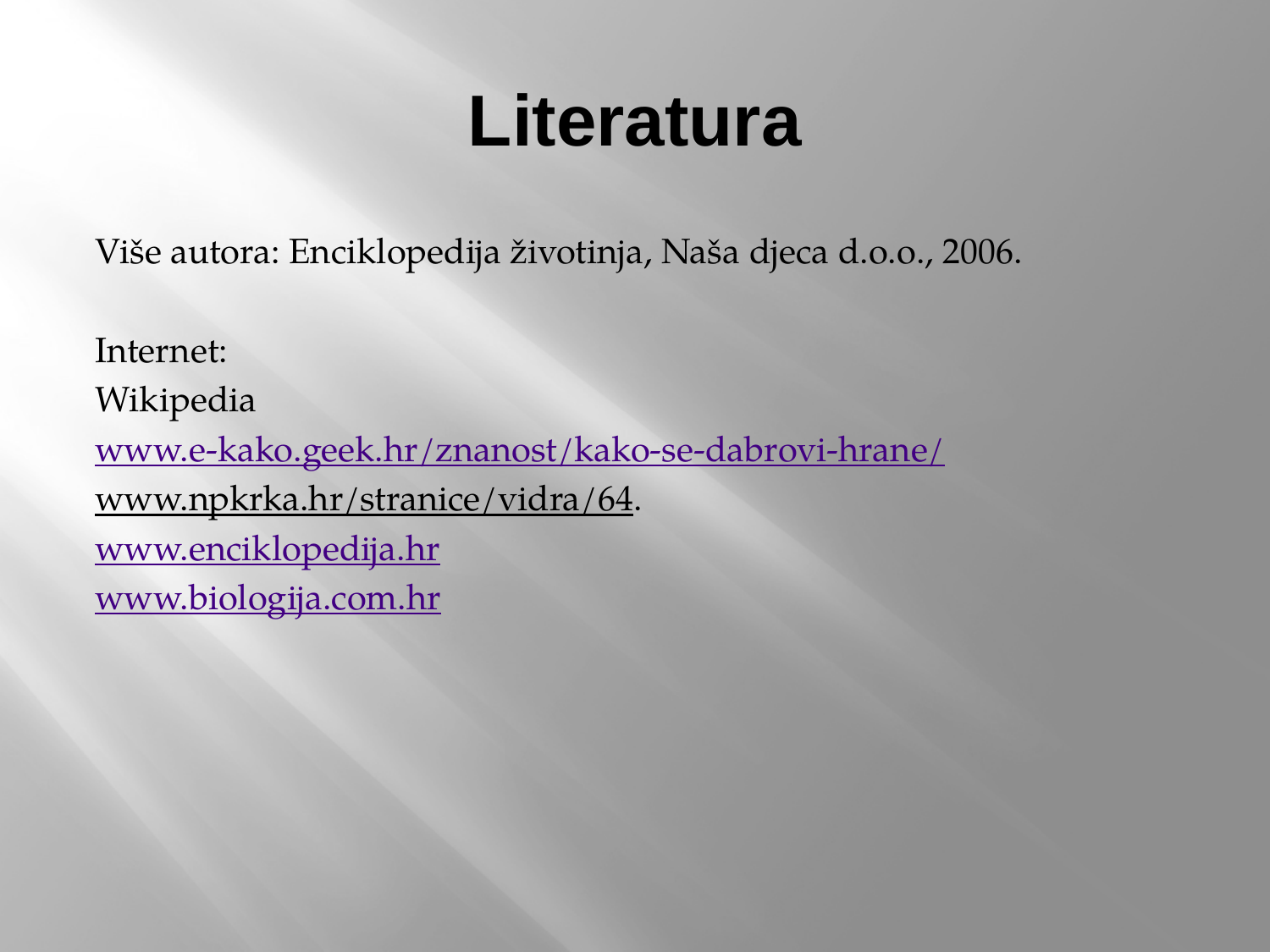

# Literatura
Više autora: Enciklopedija životinja, Naša djeca d.o.o., 2006.

Internet:
Wikipedia
www.e-kako.geek.hr/znanost/kako-se-dabrovi-hrane/
www.npkrka.hr/stranice/vidra/64.
www.enciklopedija.hr
www.biologija.com.hr